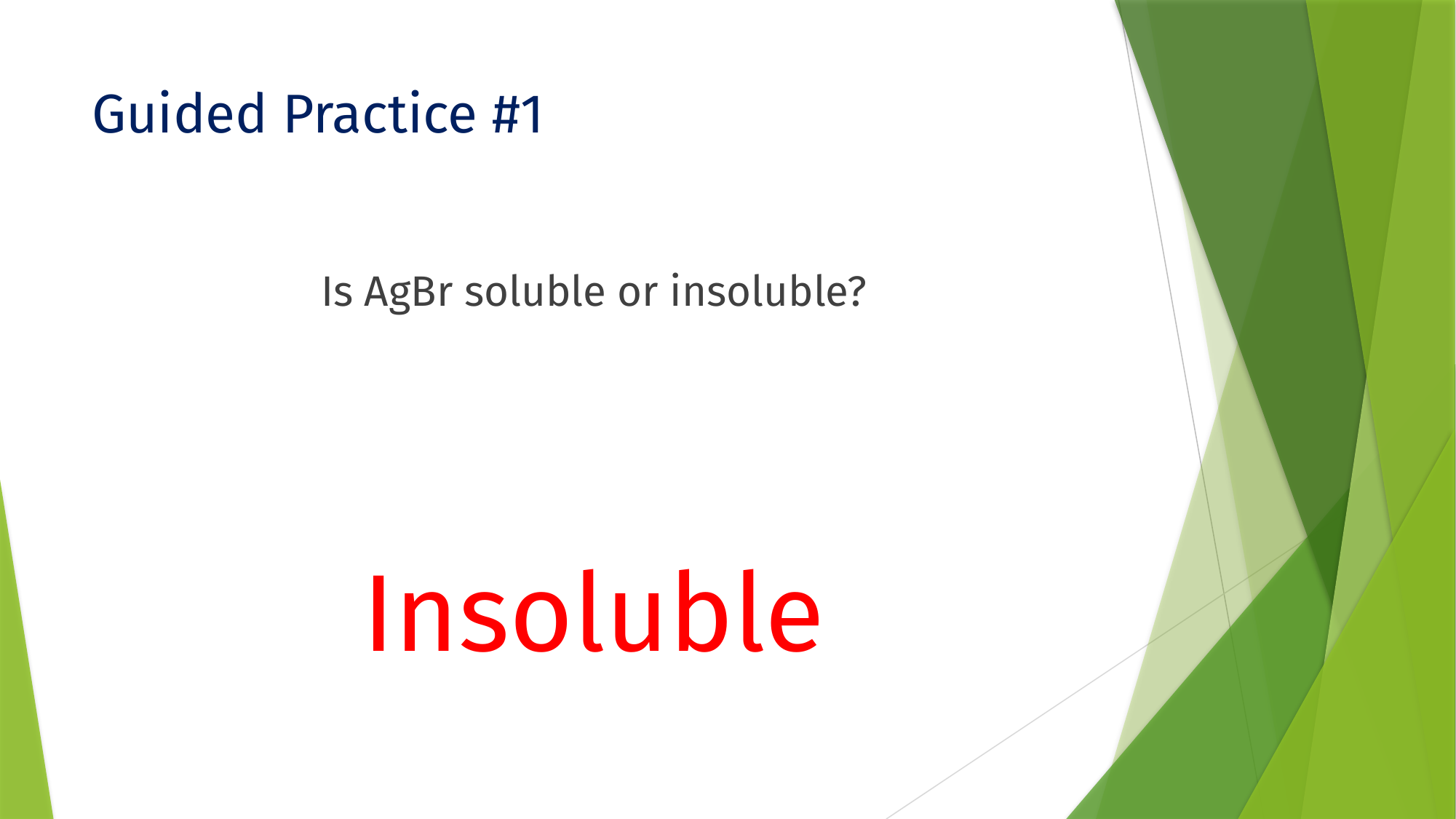

# Guided Practice #1
Is AgBr soluble or insoluble?

Insoluble